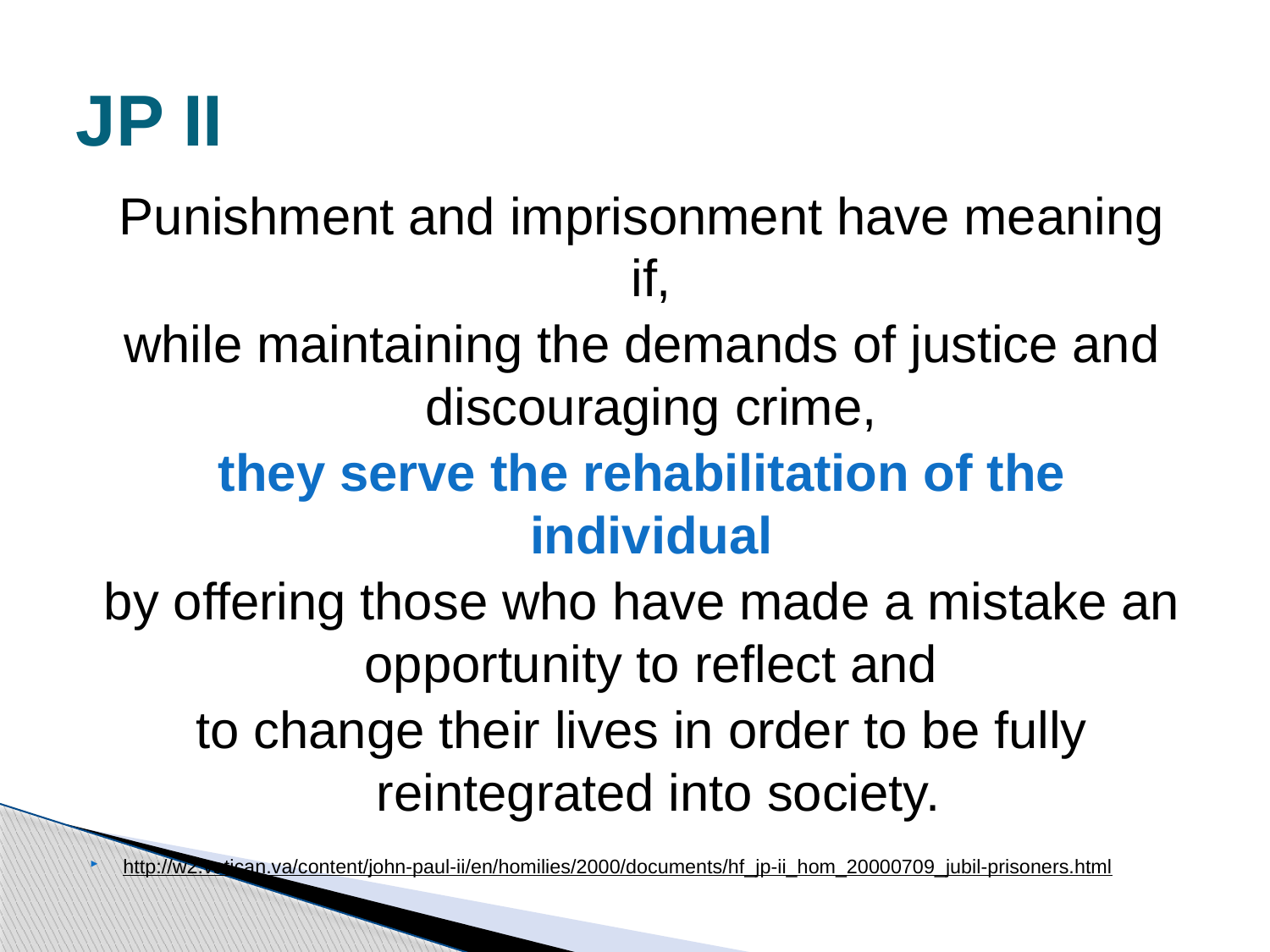

# JP II
Punishment and imprisonment have meaning if,
while maintaining the demands of justice and discouraging crime,
they serve the rehabilitation of the individual
by offering those who have made a mistake an opportunity to reflect and
to change their lives in order to be fully reintegrated into society.

http://w2.vatican.va/content/john-paul-ii/en/homilies/2000/documents/hf_jp-ii_hom_20000709_jubil-prisoners.html